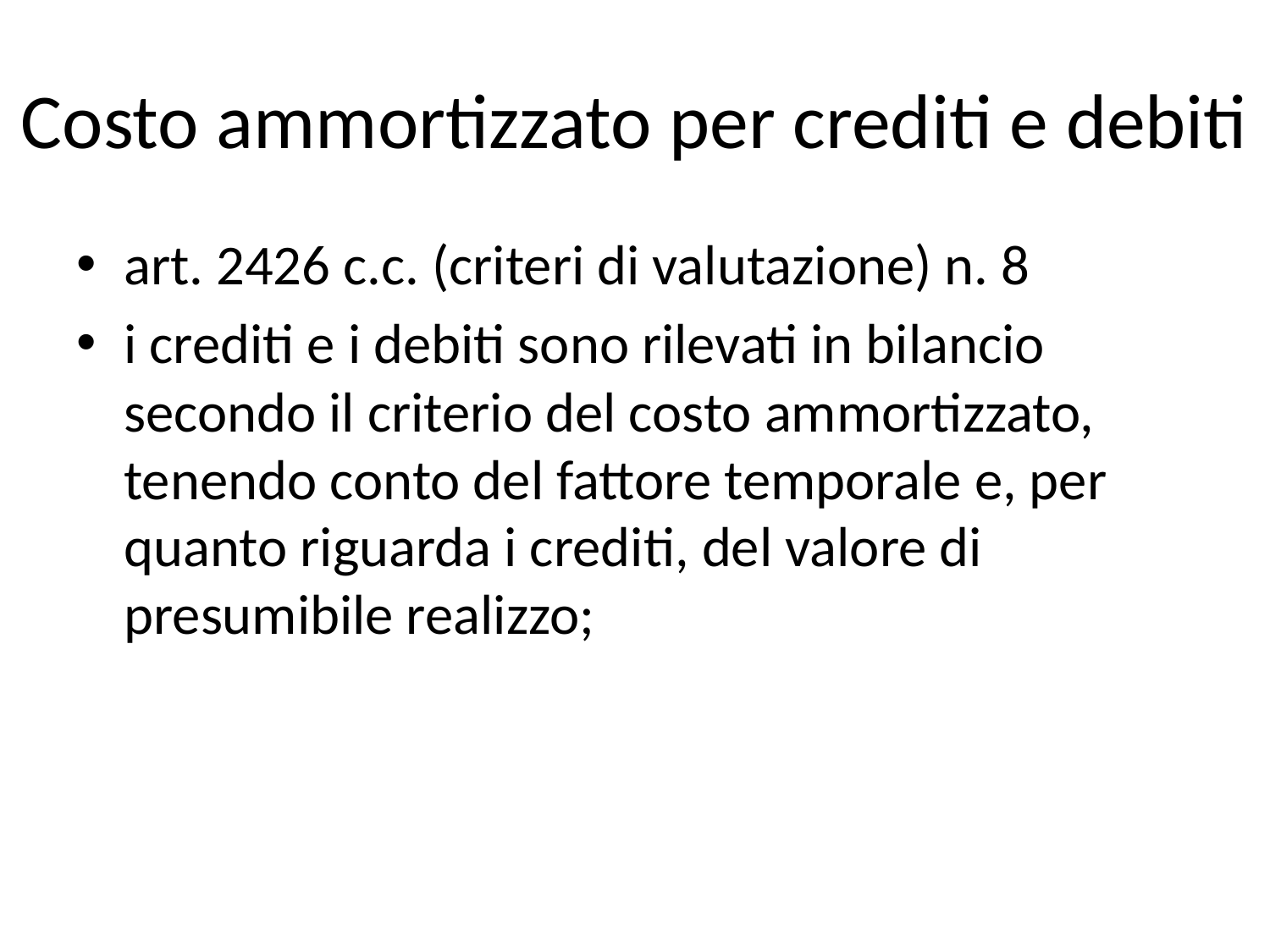

# Costo ammortizzato per crediti e debiti
art. 2426 c.c. (criteri di valutazione) n. 8
i crediti e i debiti sono rilevati in bilancio secondo il criterio del costo ammortizzato, tenendo conto del fattore temporale e, per quanto riguarda i crediti, del valore di presumibile realizzo;